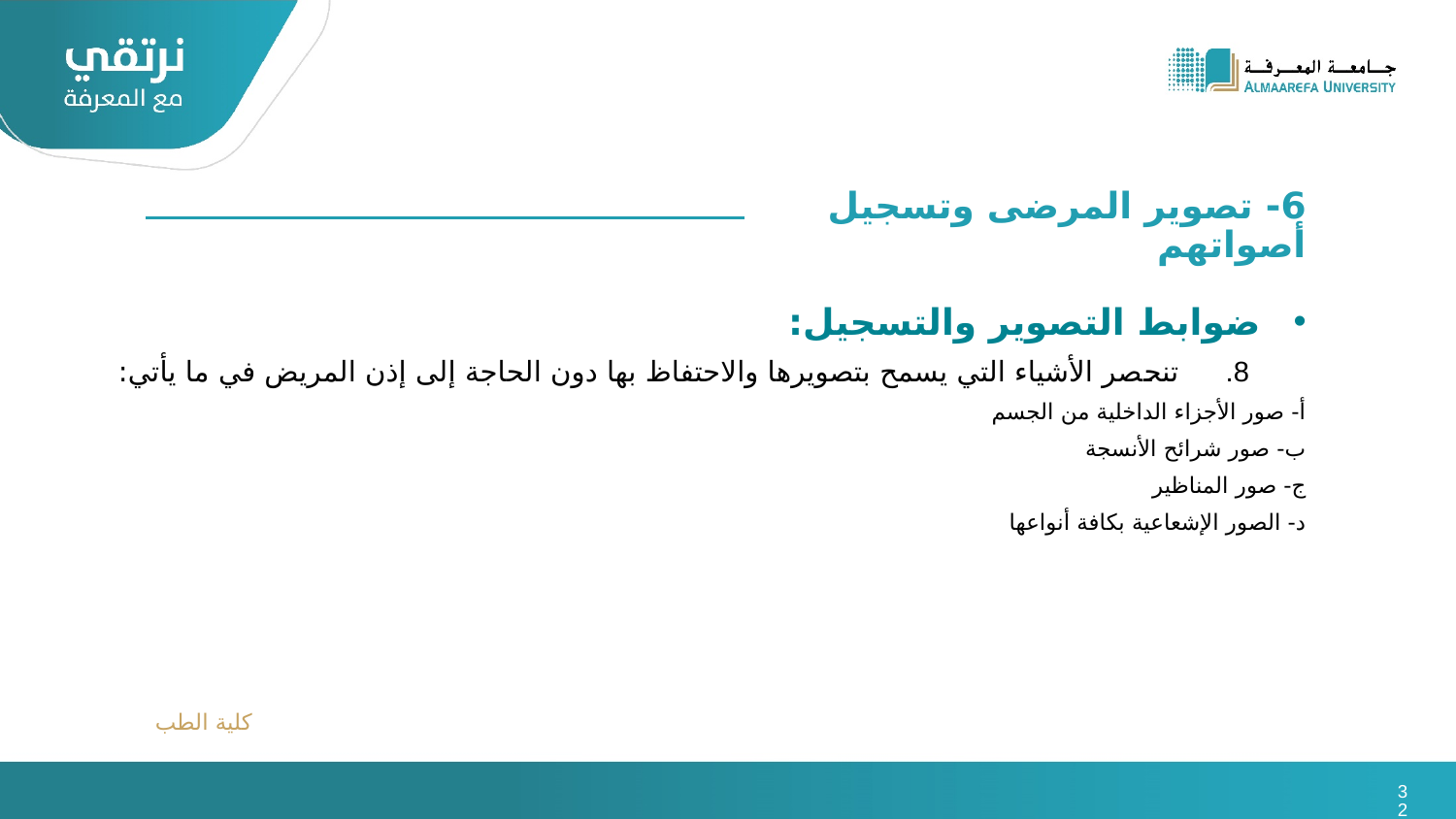

6- تصوير المرضى وتسجيل أصواتهم
ضوابط التصوير والتسجيل:
تنحصر الأشياء التي يسمح بتصويرها والاحتفاظ بها دون الحاجة إلى إذن المريض في ما يأتي:
أ- صور الأجزاء الداخلية من الجسم
ب- صور شرائح الأنسجة
ج- صور المناظير
د- الصور الإشعاعية بكافة أنواعها

كلية الطب